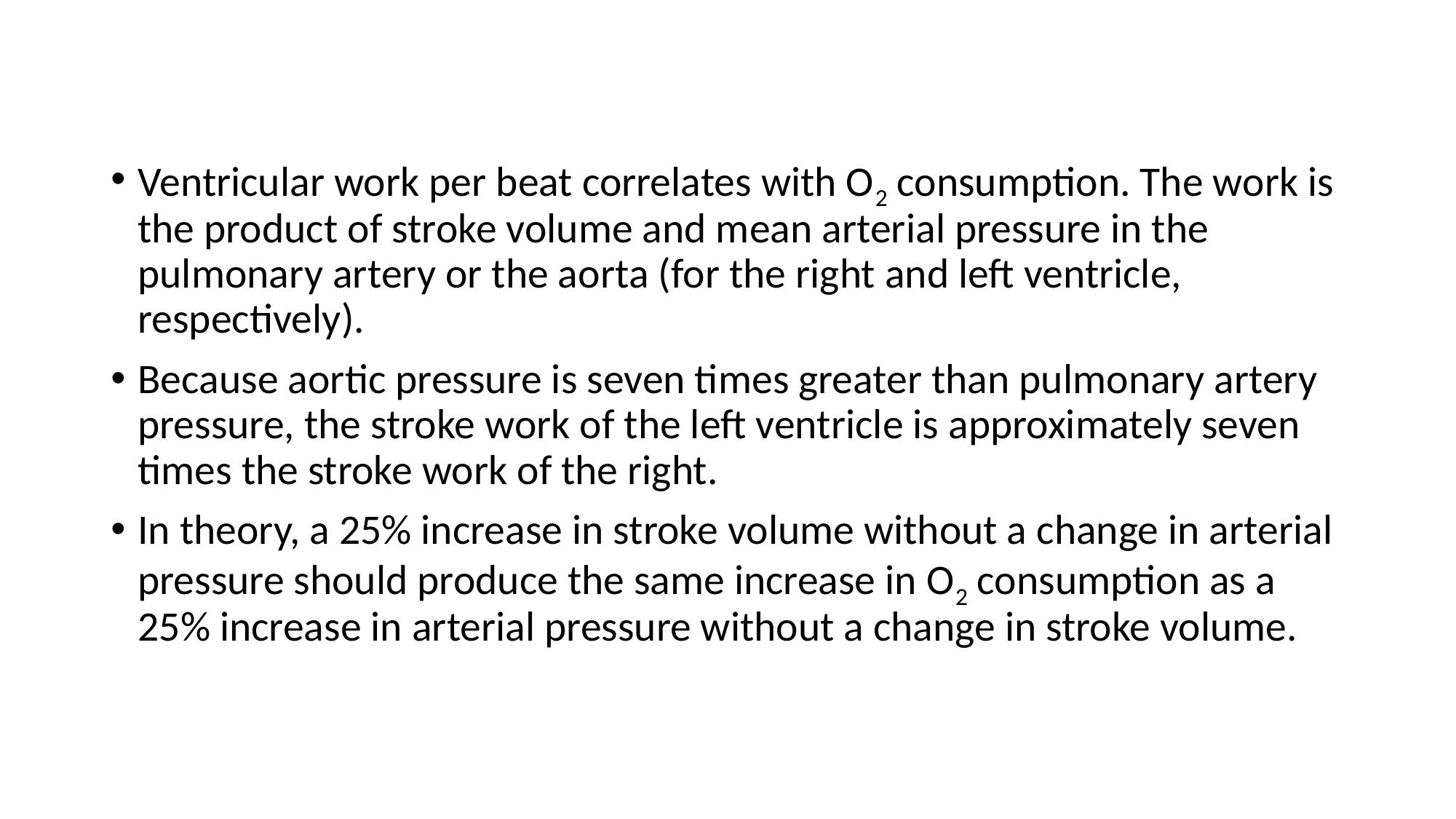

Ventricular work per beat correlates with O2 consumption. The work is the product of stroke volume and mean arterial pressure in the pulmonary artery or the aorta (for the right and left ventricle, respectively).
Because aortic pressure is seven times greater than pulmonary artery pressure, the stroke work of the left ventricle is approximately seven times the stroke work of the right.
In theory, a 25% increase in stroke volume without a change in arterial pressure should produce the same increase in O2 consumption as a 25% increase in arterial pressure without a change in stroke volume.